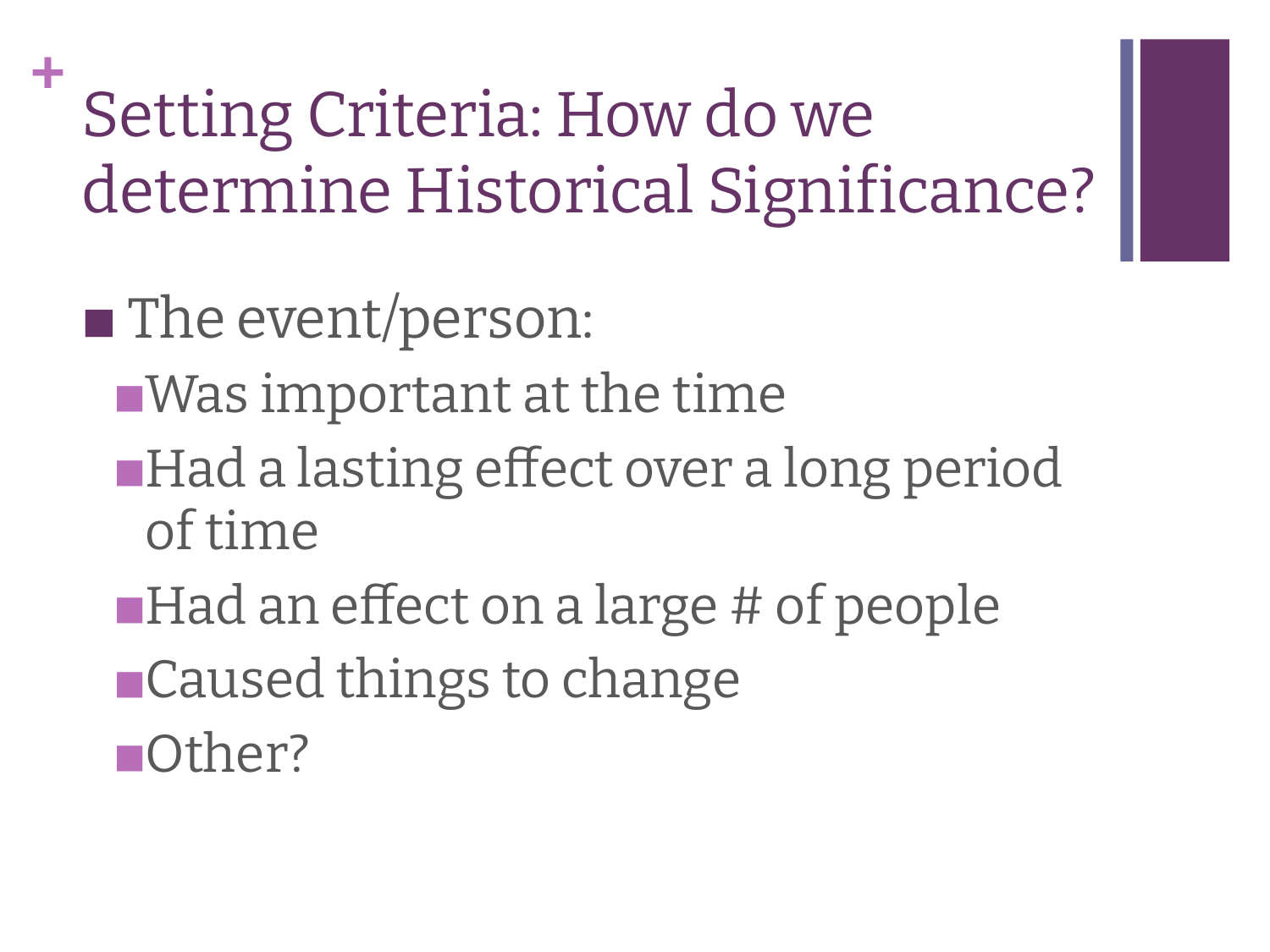

# Setting Criteria: How do we determine Historical Significance?
 The event/person:
Was important at the time
Had a lasting effect over a long period of time
Had an effect on a large # of people
Caused things to change
Other?